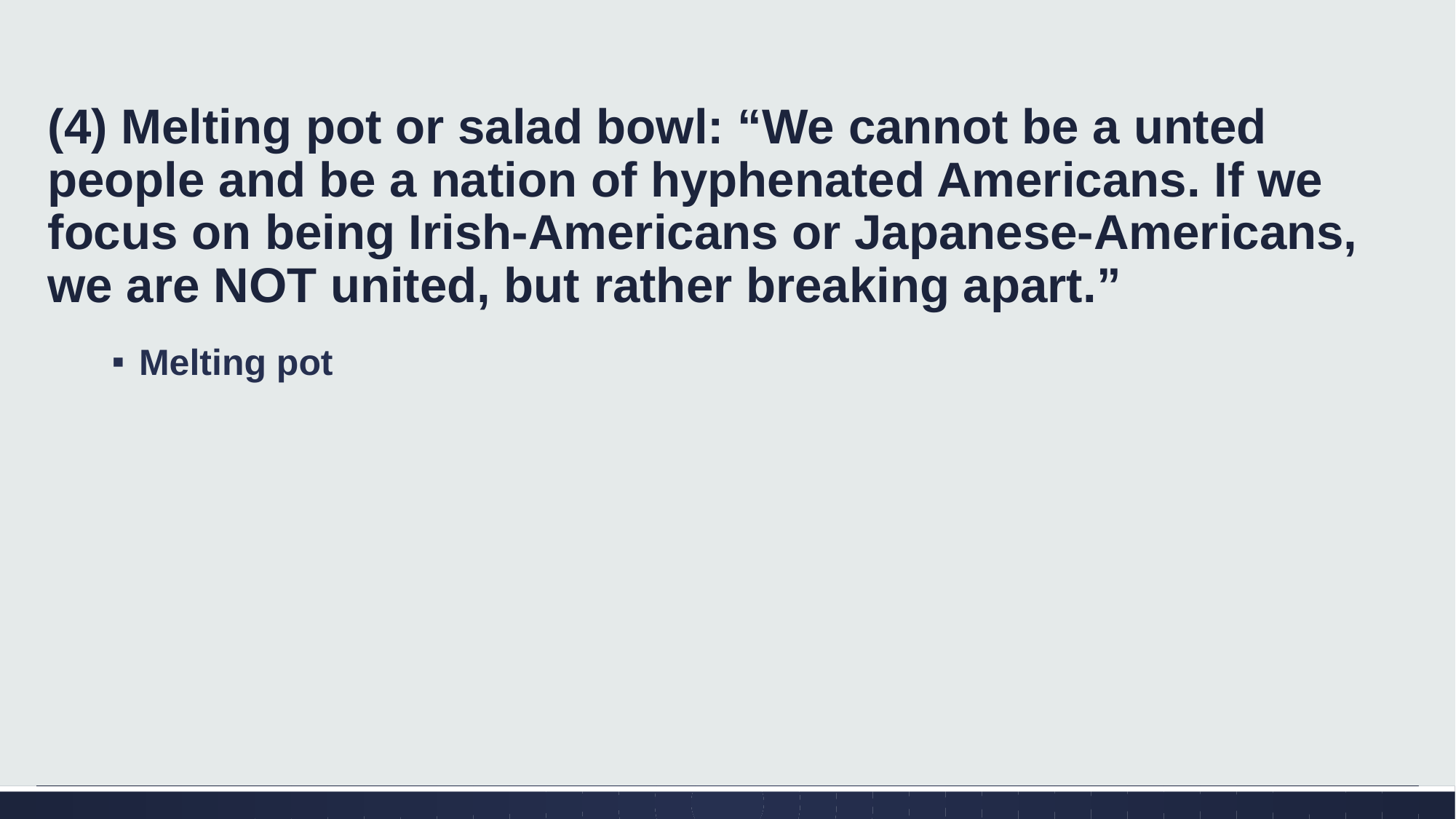

# (4) Melting pot or salad bowl: “We cannot be a unted people and be a nation of hyphenated Americans. If we focus on being Irish-Americans or Japanese-Americans, we are NOT united, but rather breaking apart.”
Melting pot